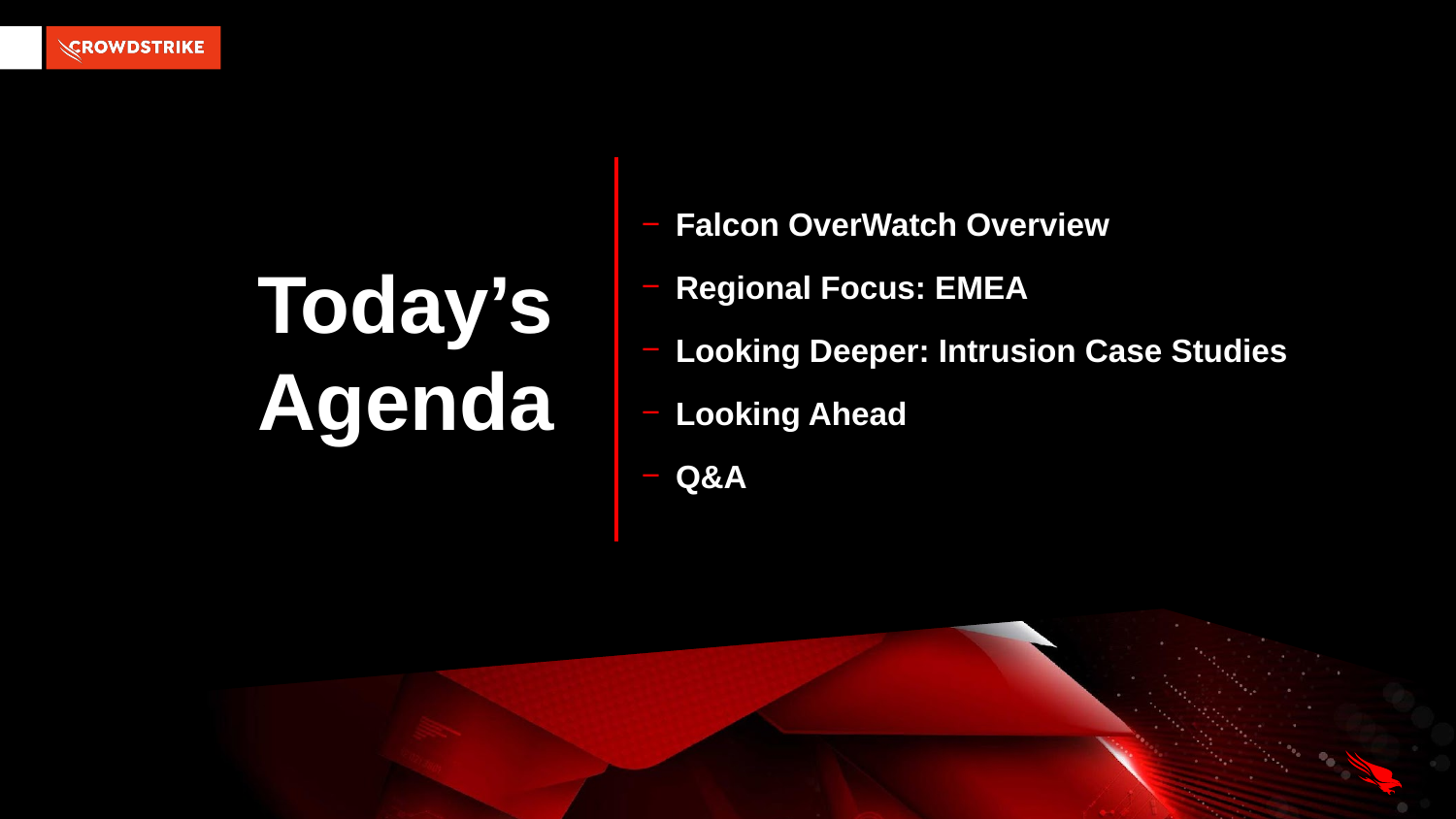

Falcon OverWatch Overview
Regional Focus: EMEA
Looking Deeper: Intrusion Case Studies
Looking Ahead
Q&A
# Today’s Agenda